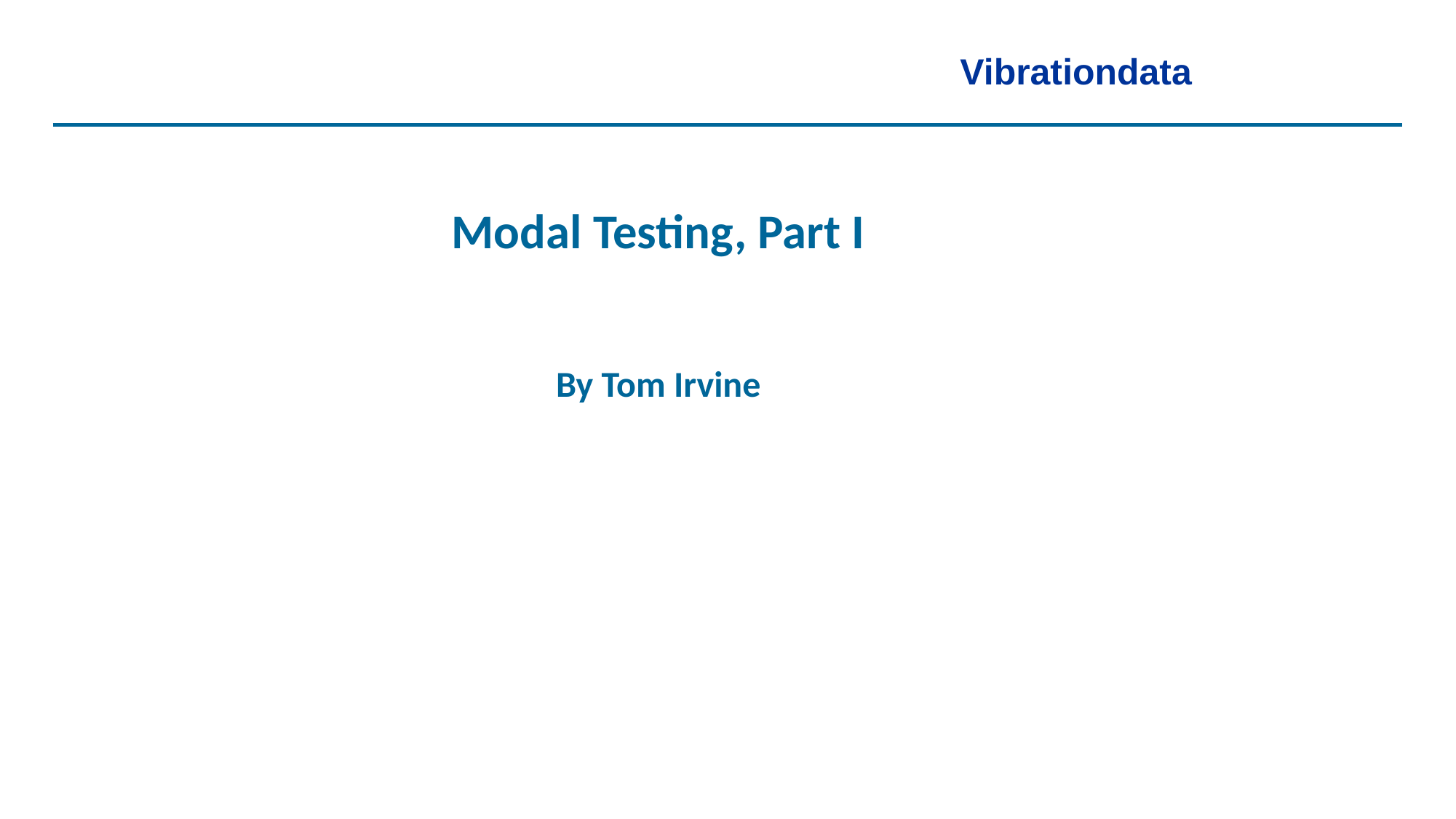

Vibrationdata
Modal Testing, Part I

By Tom Irvine